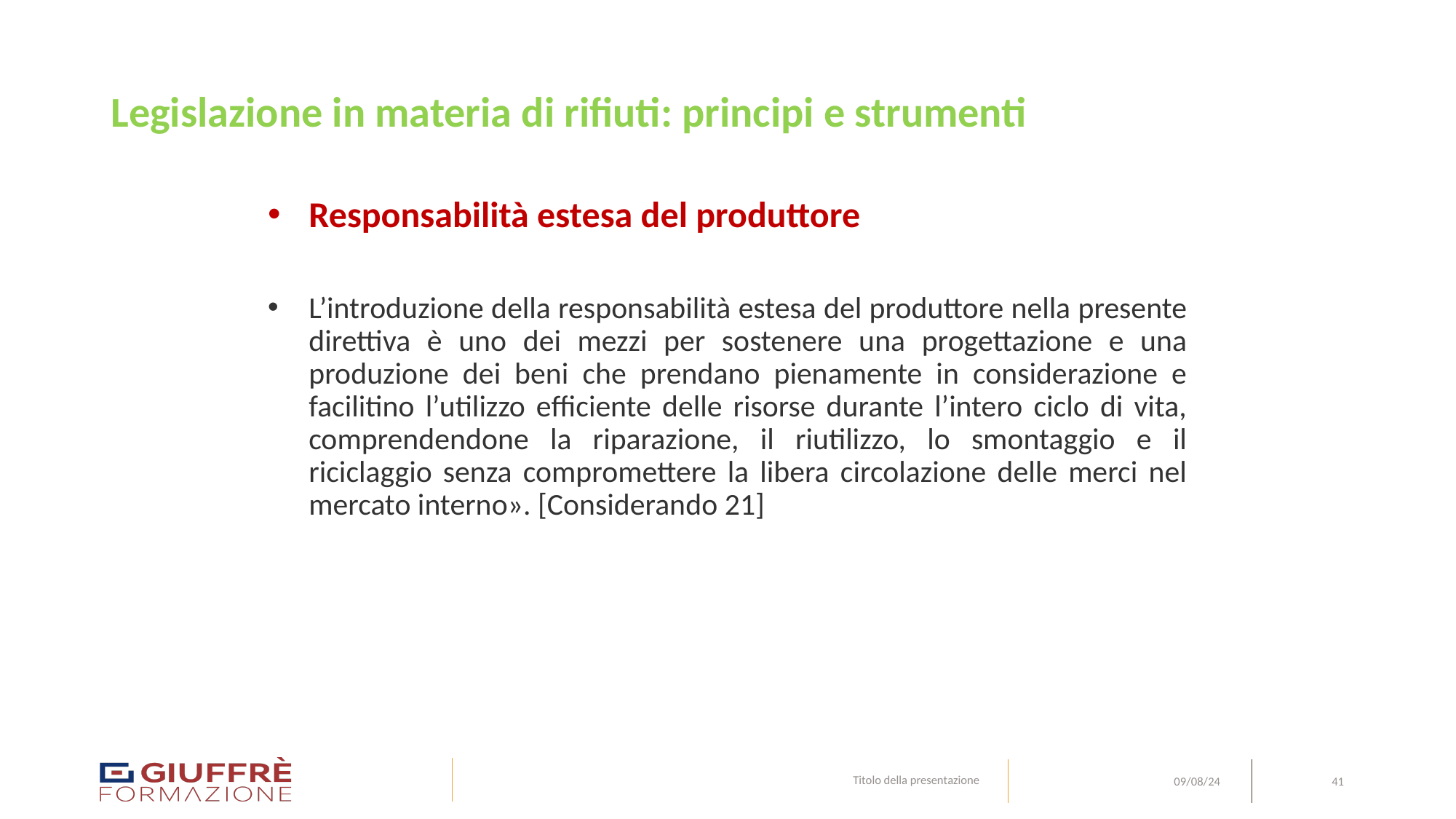

# Legislazione in materia di rifiuti: principi e strumenti
Responsabilità estesa del produttore

L’introduzione della responsabilità estesa del produttore nella presente direttiva è uno dei mezzi per sostenere una progettazione e una produzione dei beni che prendano pienamente in considerazione e facilitino l’utilizzo efficiente delle risorse durante l’intero ciclo di vita, comprendendone la riparazione, il riutilizzo, lo smontaggio e il riciclaggio senza compromettere la libera circolazione delle merci nel mercato interno». [Considerando 21]

Titolo della presentazione
41
09/08/24